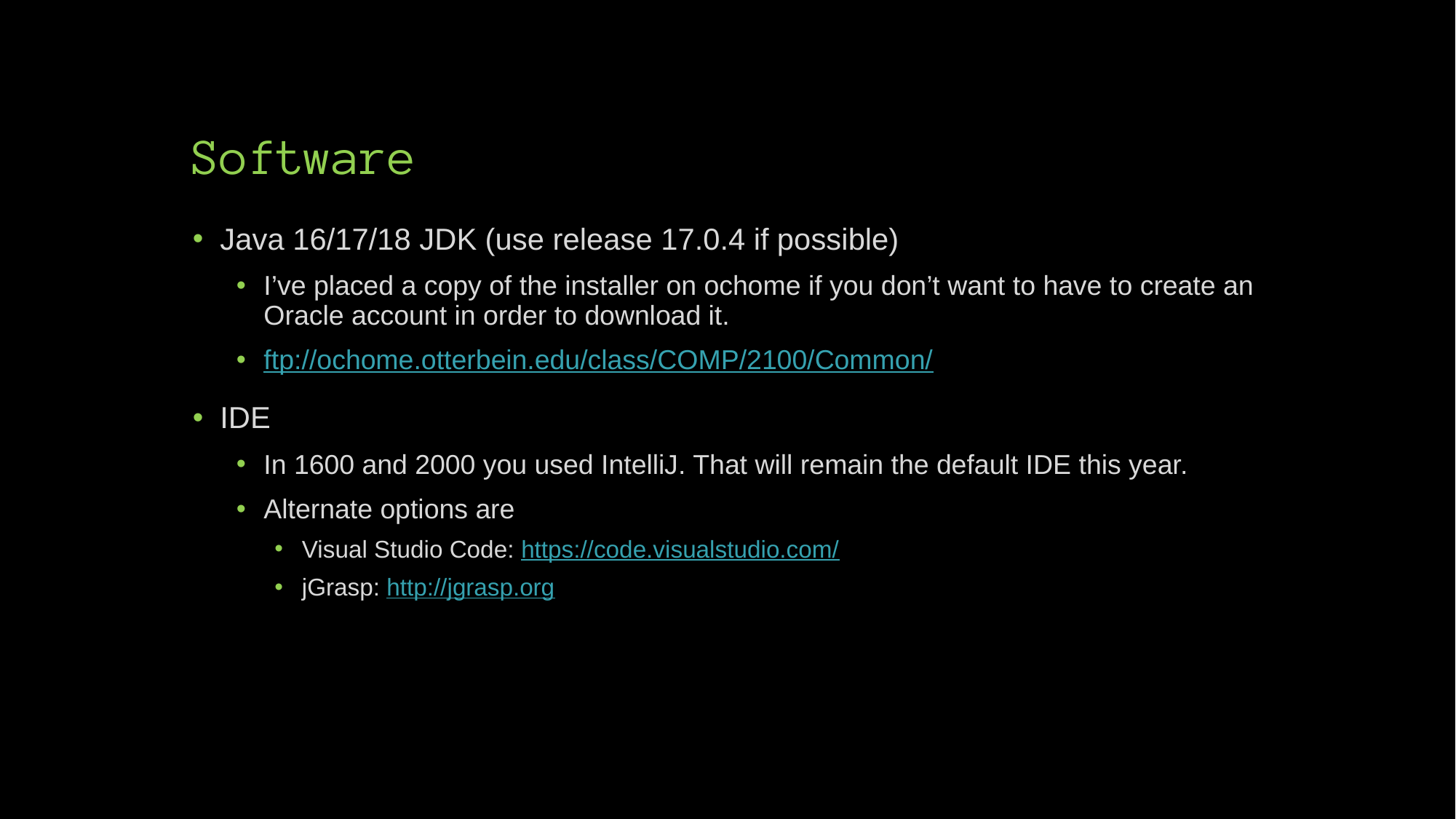

# Software
Java 16/17/18 JDK (use release 17.0.4 if possible)
I’ve placed a copy of the installer on ochome if you don’t want to have to create an Oracle account in order to download it.
ftp://ochome.otterbein.edu/class/COMP/2100/Common/
IDE
In 1600 and 2000 you used IntelliJ. That will remain the default IDE this year.
Alternate options are
Visual Studio Code: https://code.visualstudio.com/
jGrasp: http://jgrasp.org